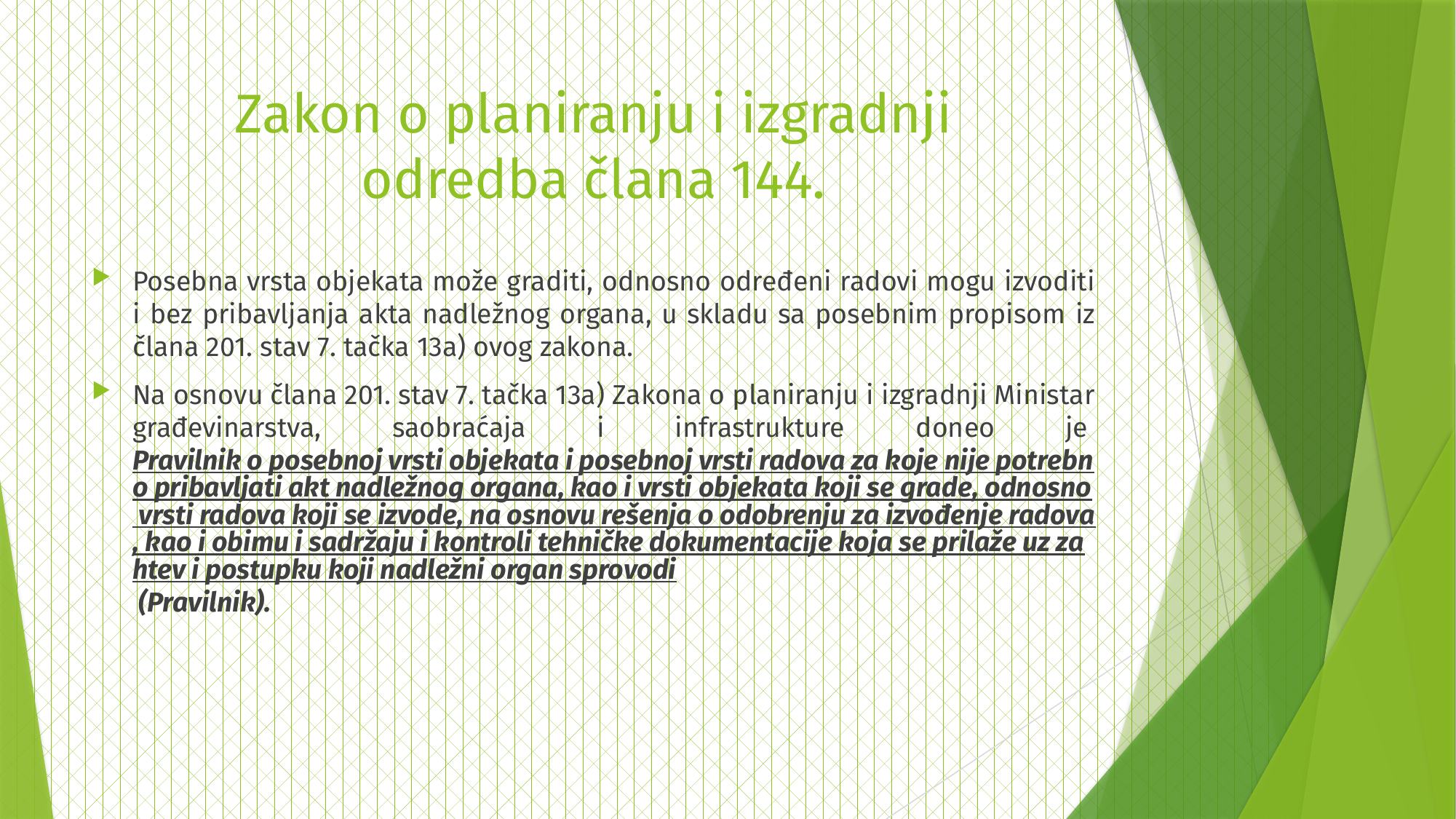

# Zakon o planiranju i izgradnji odredba člana 144.
Posebna vrsta objekata može graditi, odnosno određeni radovi mogu izvoditi i bez pribavljanja akta nadležnog organa, u skladu sa posebnim propisom iz člana 201. stav 7. tačka 13a) ovog zakona.
Na osnovu člana 201. stav 7. tačka 13a) Zakona o planiranju i izgradnji Ministar građevinarstva, saobraćaja i infrastrukture doneo je Pravilnik o posebnoj vrsti objekata i posebnoj vrsti radova za koje nije potrebno pribavljati akt nadležnog organa, kao i vrsti objekata koji se grade, odnosno vrsti radova koji se izvode, na osnovu rešenja o odobrenju za izvođenje radova, kao i obimu i sadržaju i kontroli tehničke dokumentacije koja se prilaže uz zahtev i postupku koji nadležni organ sprovodi (Pravilnik).